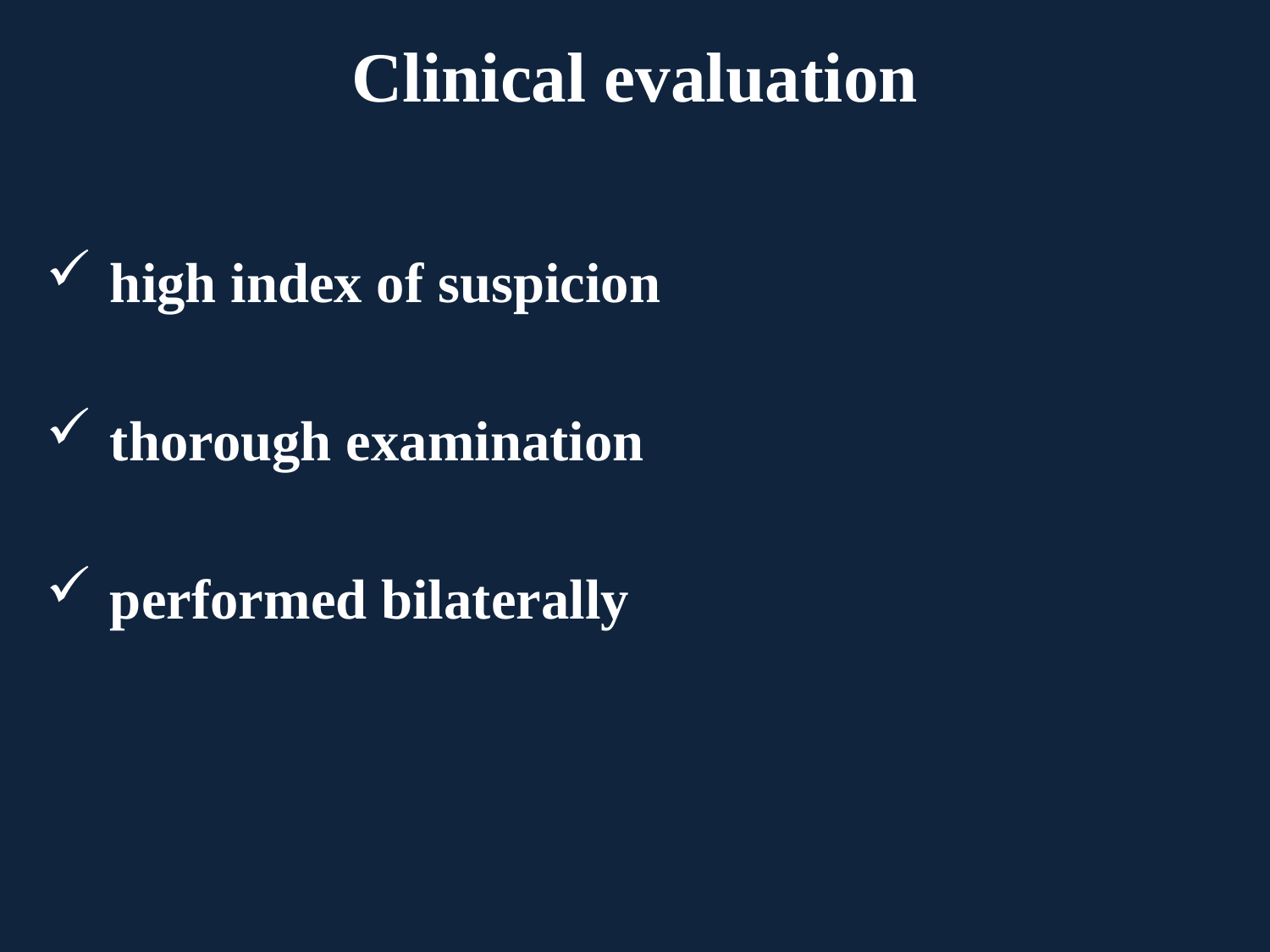

# Clinical evaluation

high index of suspicion

thorough examination

performed bilaterally